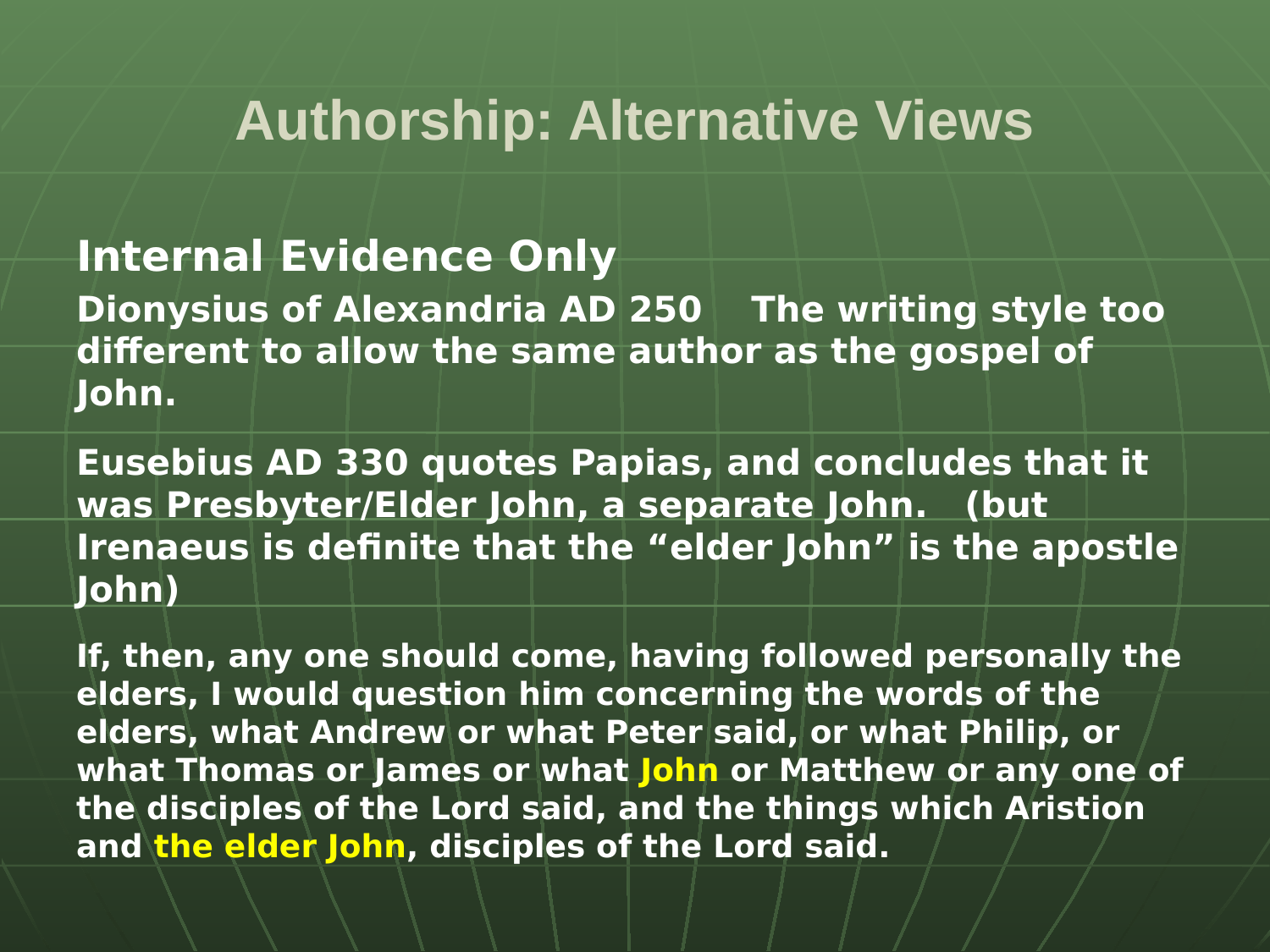

# Authorship: Alternative Views
Internal Evidence Only
Dionysius of Alexandria AD 250    The writing style too different to allow the same author as the gospel of John.

Eusebius AD 330 quotes Papias, and concludes that it was Presbyter/Elder John, a separate John.   (but Irenaeus is definite that the “elder John” is the apostle John)

If, then, any one should come, having followed personally the elders, I would question him concerning the words of the elders, what Andrew or what Peter said, or what Philip, or what Thomas or James or what John or Matthew or any one of the disciples of the Lord said, and the things which Aristion and the elder John, disciples of the Lord said.